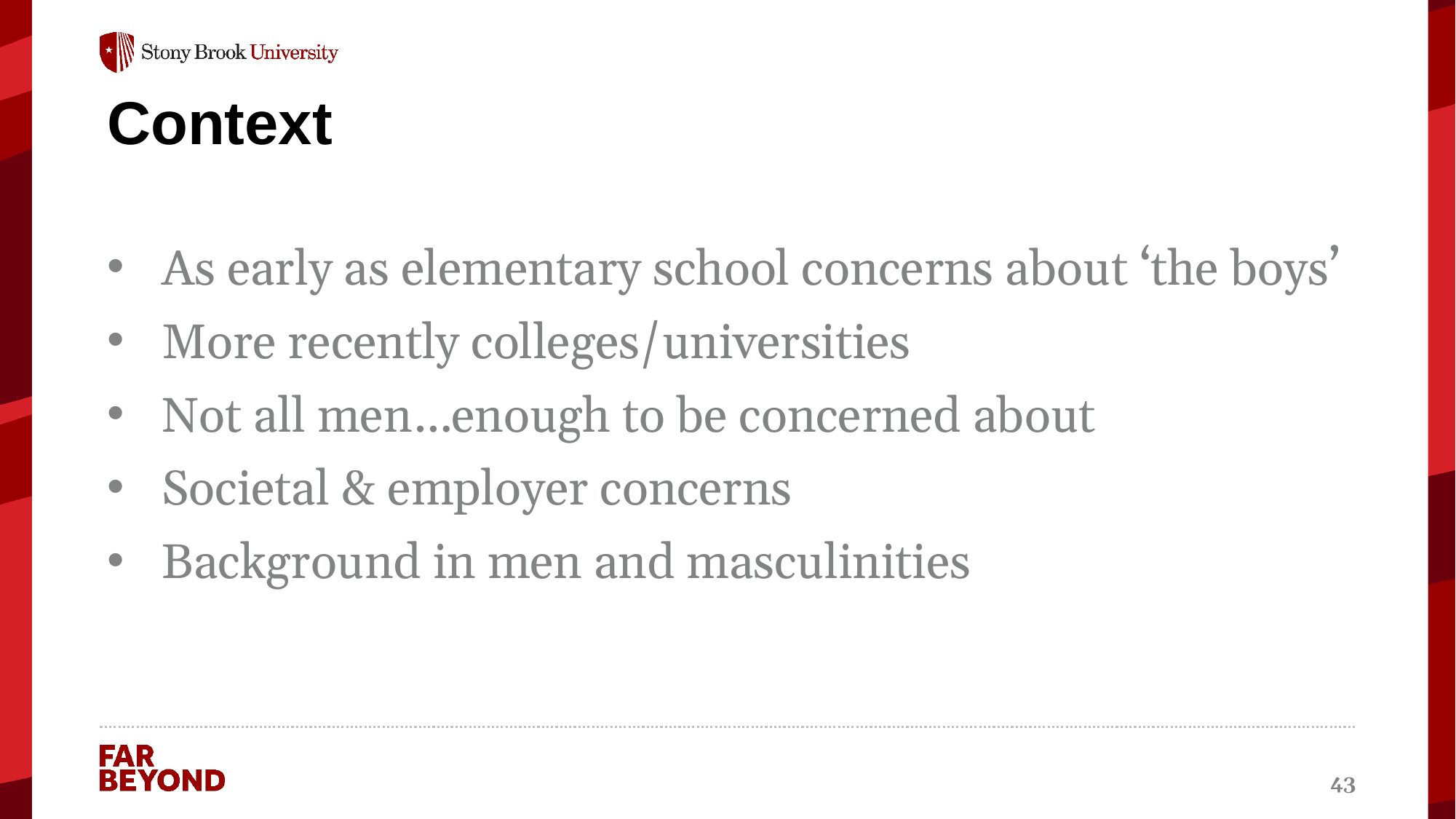

# Context
As early as elementary school concerns about ‘the boys’
More recently colleges/universities
Not all men…enough to be concerned about
Societal & employer concerns
Background in men and masculinities